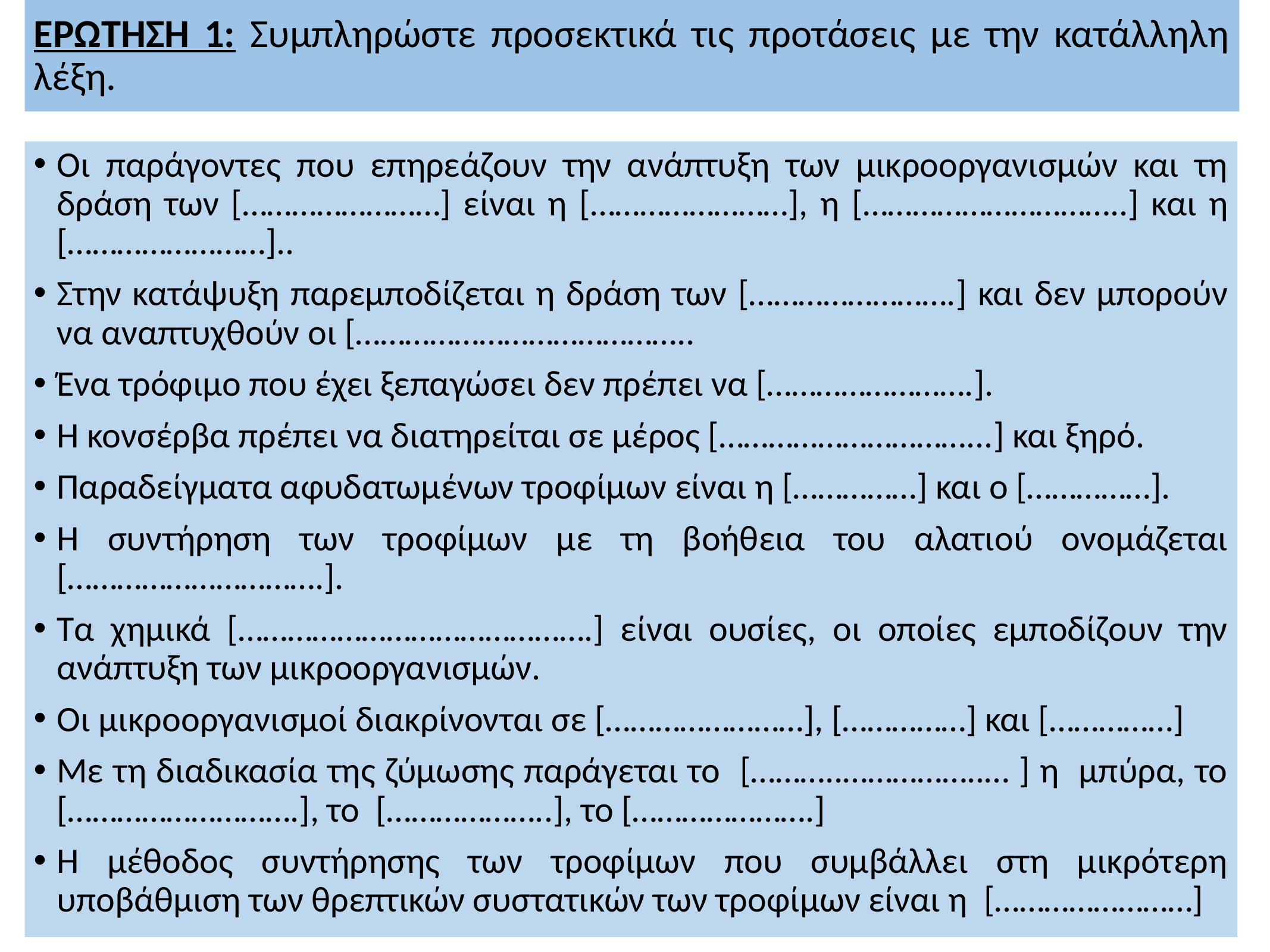

# ΕΡΩΤΗΣΗ 1: Συμπληρώστε προσεκτικά τις προτάσεις με την κατάλληλη λέξη.
Οι παράγοντες που επηρεάζουν την ανάπτυξη των μικροοργανισμών και τη δράση των [……………………] είναι η [……………………], η […………………………..] και η [……………………]..
Στην κατάψυξη παρεμποδίζεται η δράση των […………………….] και δεν μπορούν να αναπτυχθούν οι […………………………………..
Ένα τρόφιμο που έχει ξεπαγώσει δεν πρέπει να […………………….].
Η κονσέρβα πρέπει να διατηρείται σε μέρος […………………………...] και ξηρό.
Παραδείγματα αφυδατωμένων τροφίμων είναι η [……………] και ο [……………].
Η συντήρηση των τροφίμων με τη βοήθεια του αλατιού ονομάζεται [………………………….].
Τα χημικά […………………………………….] είναι ουσίες, οι οποίες εμποδίζουν την ανάπτυξη των μικροοργανισμών.
Οι μικροοργανισμοί διακρίνονται σε [……………………], [……………] και [……………]
Με τη διαδικασία της ζύμωσης παράγεται το  [………..……………..… ] η  μπύρα, το [……………………….], το  [………………..], το [………………….]
Η μέθοδος συντήρησης των τροφίμων που συμβάλλει στη μικρότερη υποβάθμιση των θρεπτικών συστατικών των τροφίμων είναι η  [……………………]